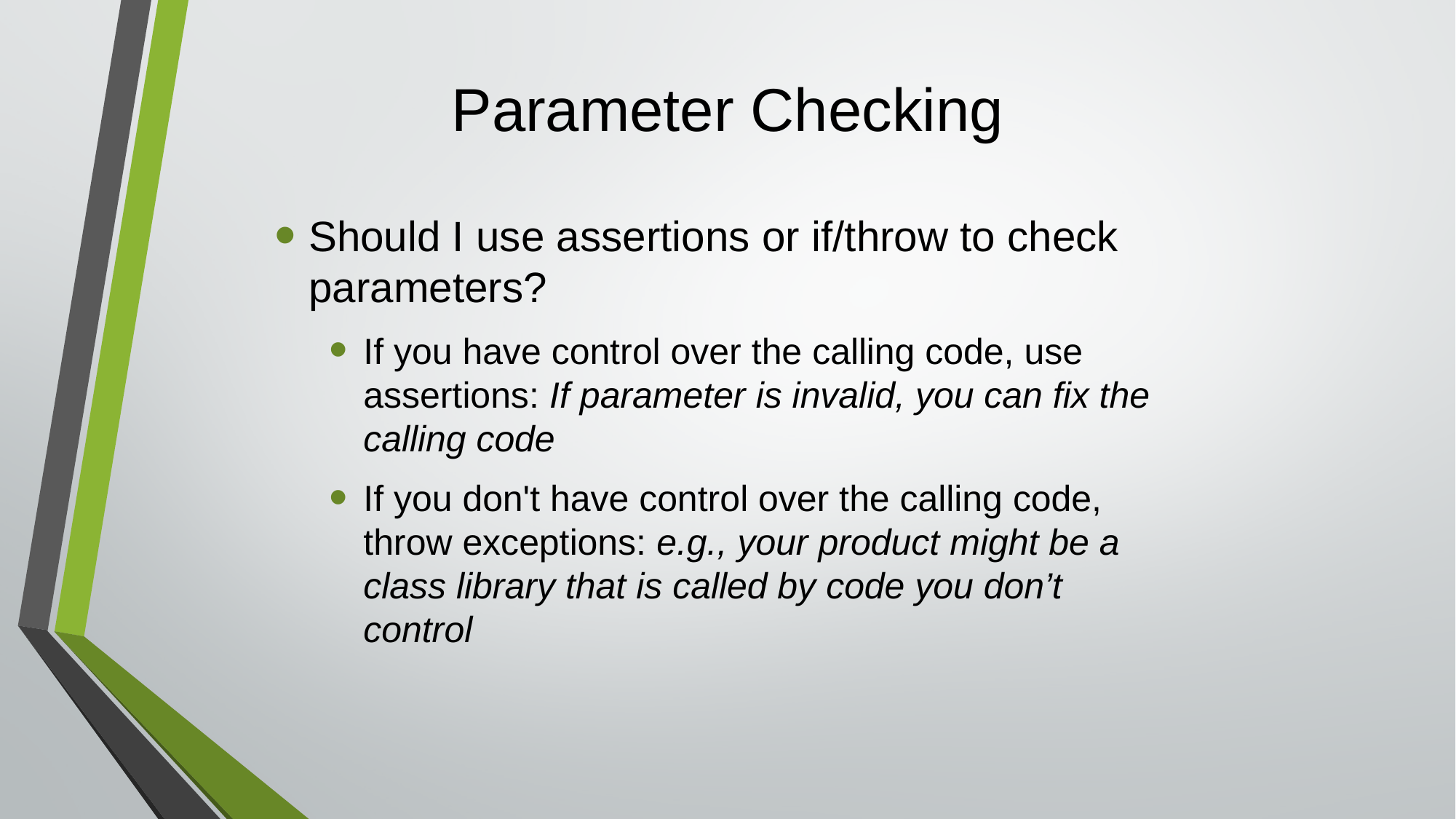

# Parameter Checking
Should I use assertions or if/throw to check parameters?
If you have control over the calling code, use assertions: If parameter is invalid, you can fix the calling code
If you don't have control over the calling code, throw exceptions: e.g., your product might be a class library that is called by code you don’t control